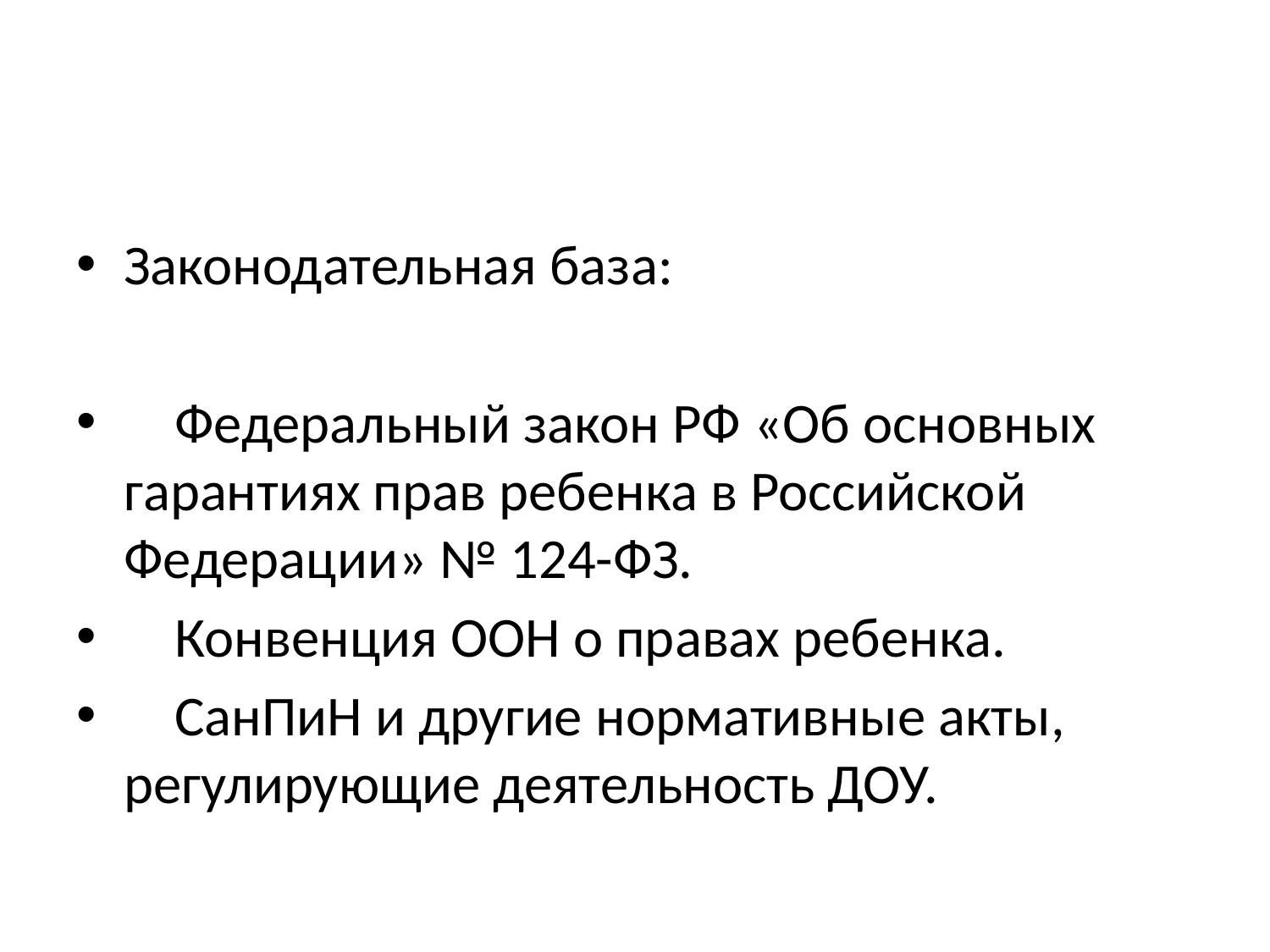

#
Законодательная база:

    Федеральный закон РФ «Об основных гарантиях прав ребенка в Российской Федерации» № 124-ФЗ.
    Конвенция ООН о правах ребенка.
    СанПиН и другие нормативные акты, регулирующие деятельность ДОУ.